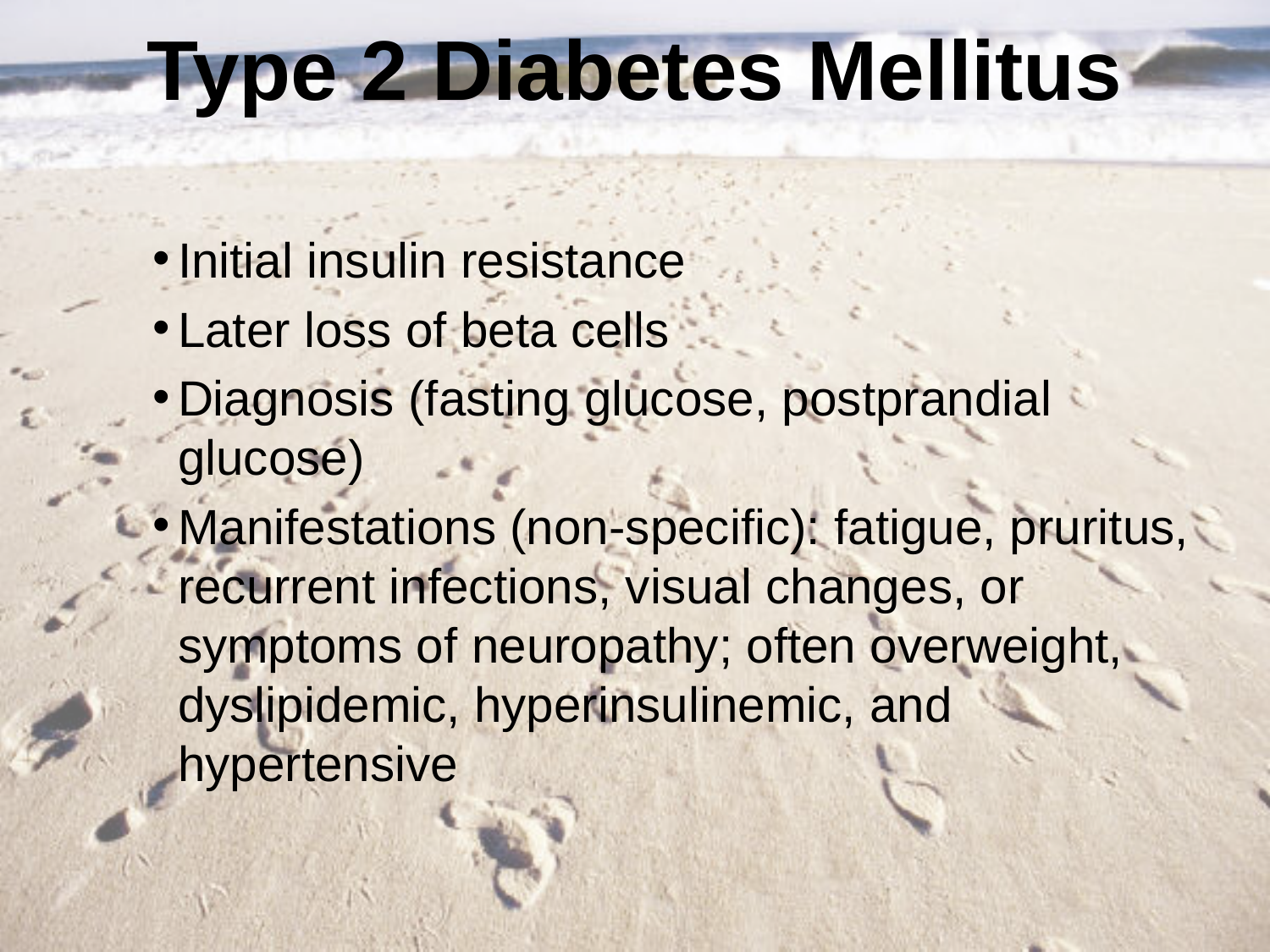

# Type 2 Diabetes Mellitus
Initial insulin resistance
Later loss of beta cells
Diagnosis (fasting glucose, postprandial glucose)
Manifestations (non-specific): fatigue, pruritus, recurrent infections, visual changes, or symptoms of neuropathy; often overweight, dyslipidemic, hyperinsulinemic, and hypertensive